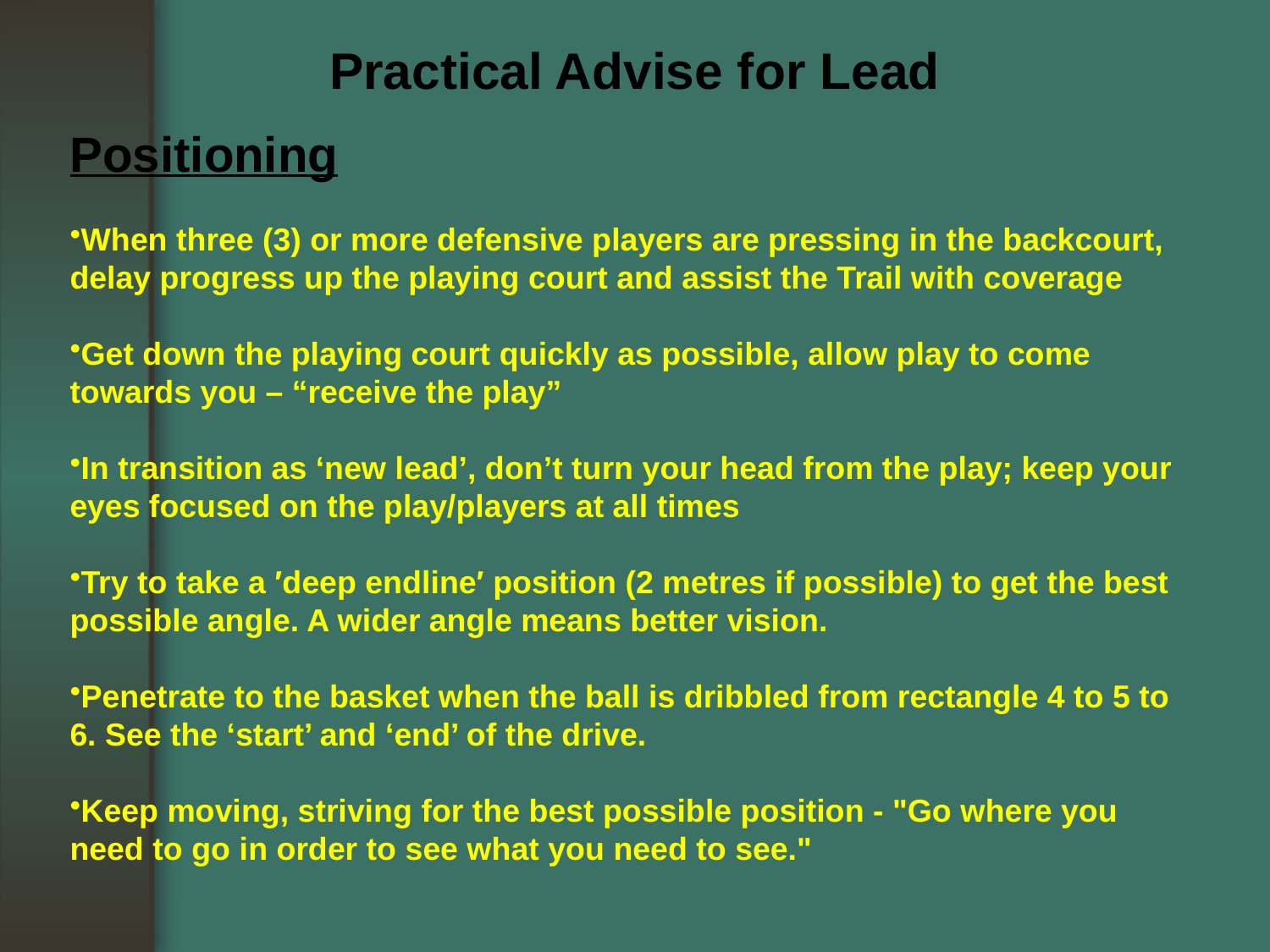

Practical Advise for Lead
Positioning

When three (3) or more defensive players are pressing in the backcourt, delay progress up the playing court and assist the Trail with coverage

Get down the playing court quickly as possible, allow play to come towards you – “receive the play”

In transition as ‘new lead’, don’t turn your head from the play; keep your eyes focused on the play/players at all times

Try to take a ′deep endline′ position (2 metres if possible) to get the best possible angle. A wider angle means better vision.

Penetrate to the basket when the ball is dribbled from rectangle 4 to 5 to 6. See the ‘start’ and ‘end’ of the drive.

Keep moving, striving for the best possible position - "Go where you need to go in order to see what you need to see."